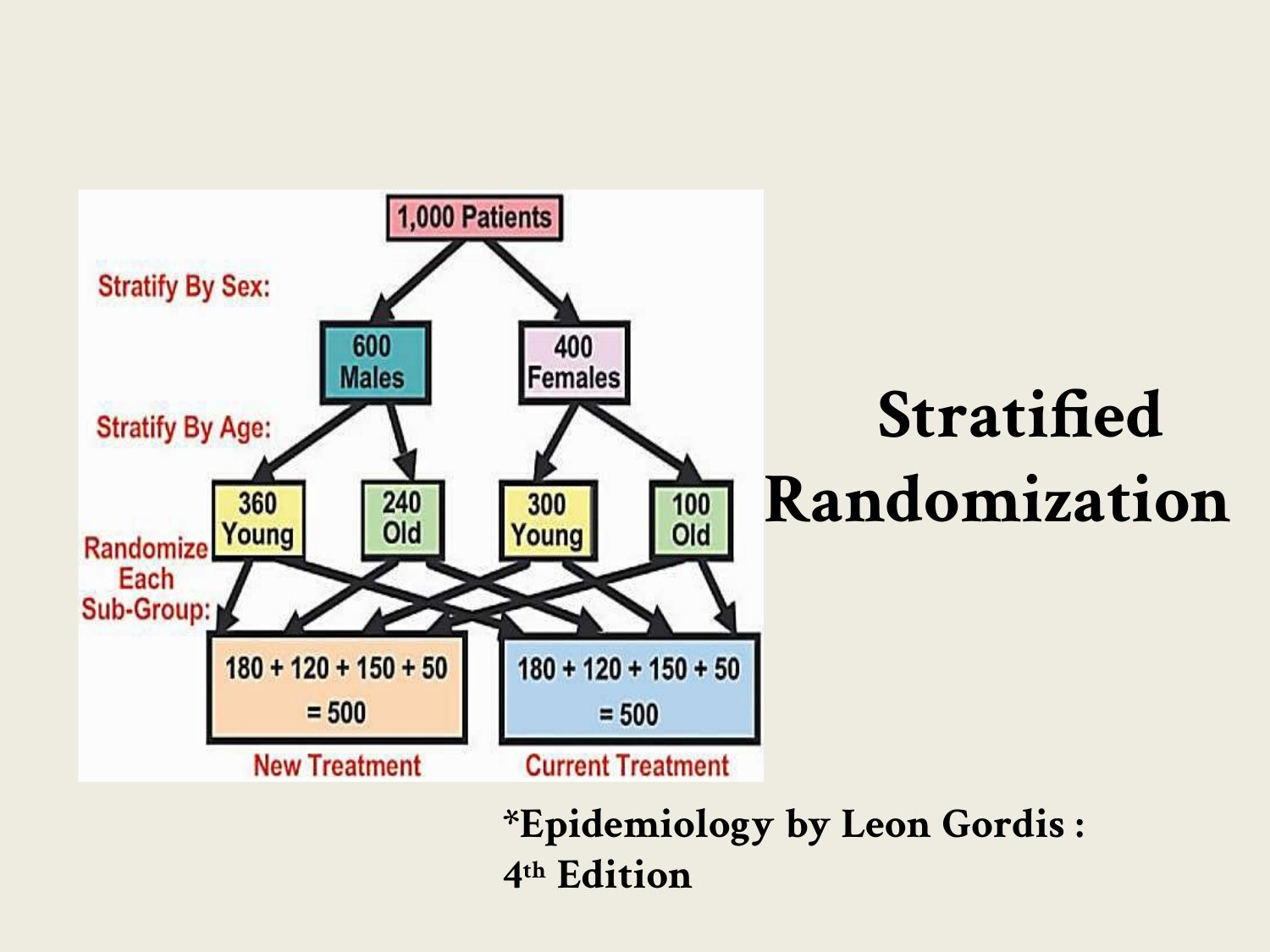

Stratified Randomization
*Epidemiology by Leon Gordis : 4th Edition